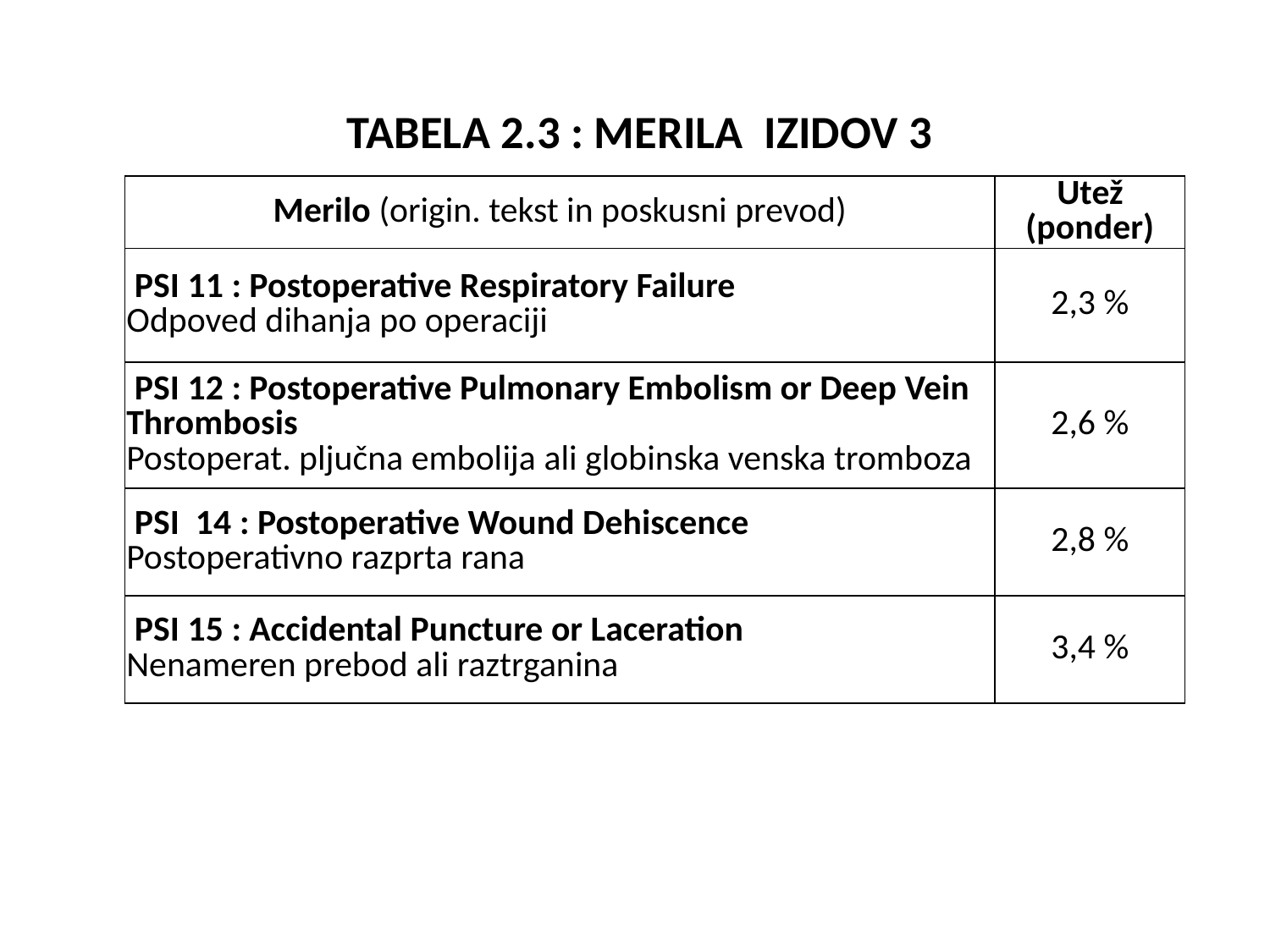

# TABELA 2.3 : MERILA  IZIDOV 3
| Merilo (origin. tekst in poskusni prevod) | Utež (ponder) |
| --- | --- |
| PSI 11 : Postoperative Respiratory Failure Odpoved dihanja po operaciji | 2,3 % |
| PSI 12 : Postoperative Pulmonary Embolism or Deep Vein Thrombosis Postoperat. pljučna embolija ali globinska venska tromboza | 2,6 % |
| PSI 14 : Postoperative Wound Dehiscence Postoperativno razprta rana | 2,8 % |
| PSI 15 : Accidental Puncture or Laceration Nenameren prebod ali raztrganina | 3,4 % |